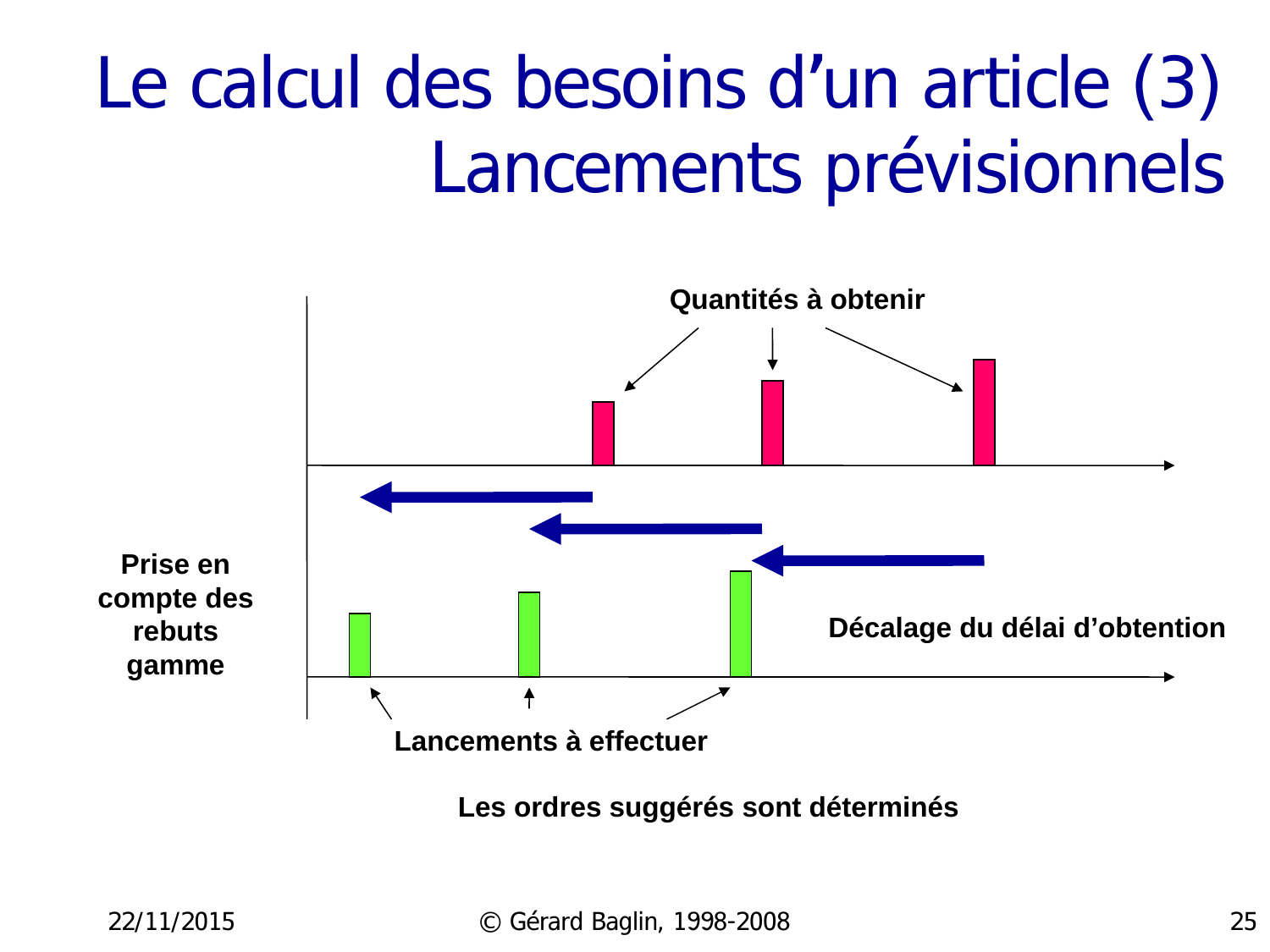

# Le calcul des besoins d’un article (3) Lancements prévisionnels
Quantités à obtenir

Prise en compte des rebuts
gamme

Décalage du délai d’obtention

Lancements à effectuer
Les ordres suggérés sont déterminés
22/11/2015
© Gérard Baglin, 1998-2008
25